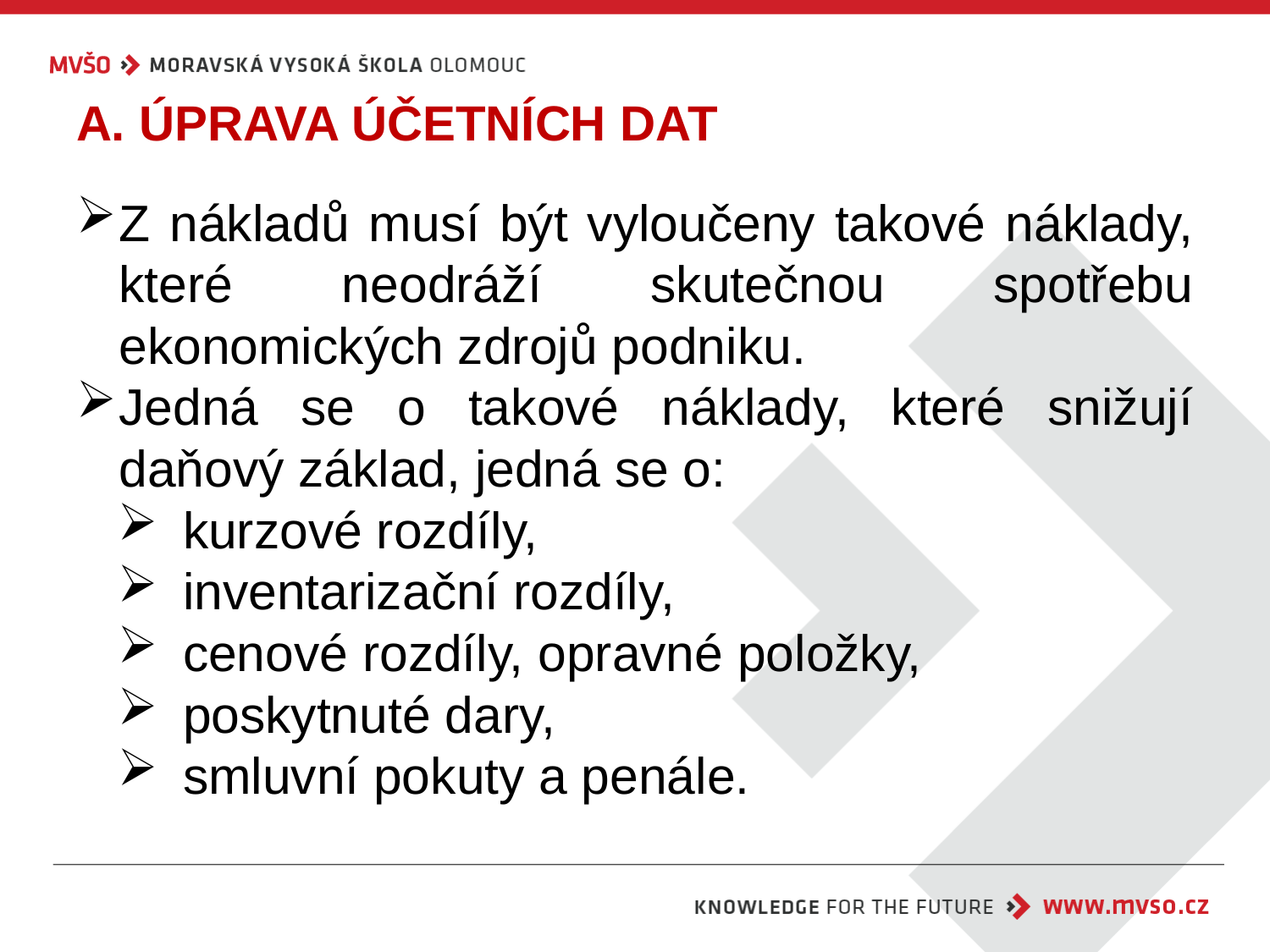

# A. Úprava účetních dat
Z nákladů musí být vyloučeny takové náklady, které neodráží skutečnou spotřebu ekonomických zdrojů podniku.
Jedná se o takové náklady, které snižují daňový základ, jedná se o:
 kurzové rozdíly,
 inventarizační rozdíly,
 cenové rozdíly, opravné položky,
 poskytnuté dary,
 smluvní pokuty a penále.